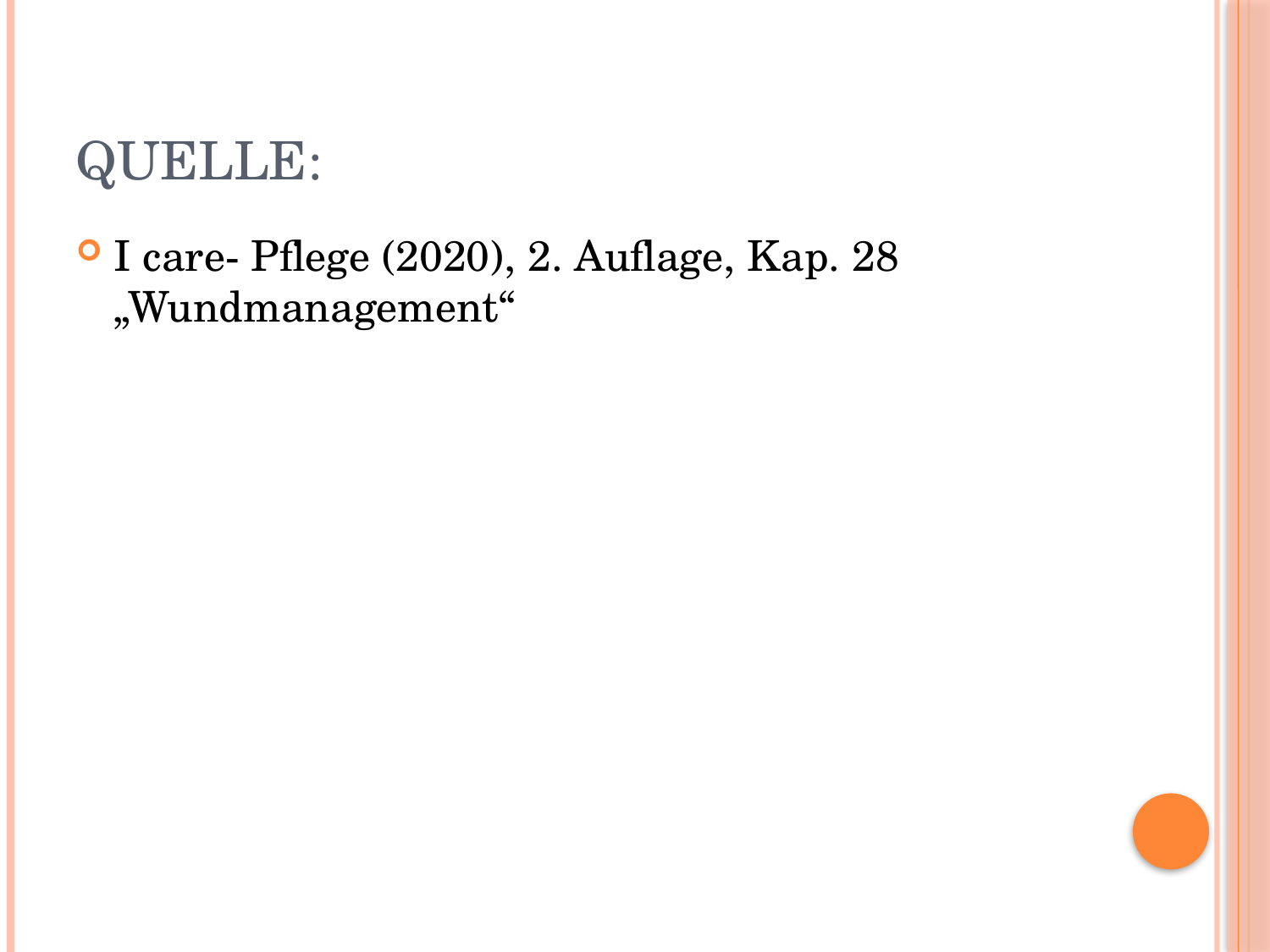

# Quelle:
I care- Pflege (2020), 2. Auflage, Kap. 28 „Wundmanagement“